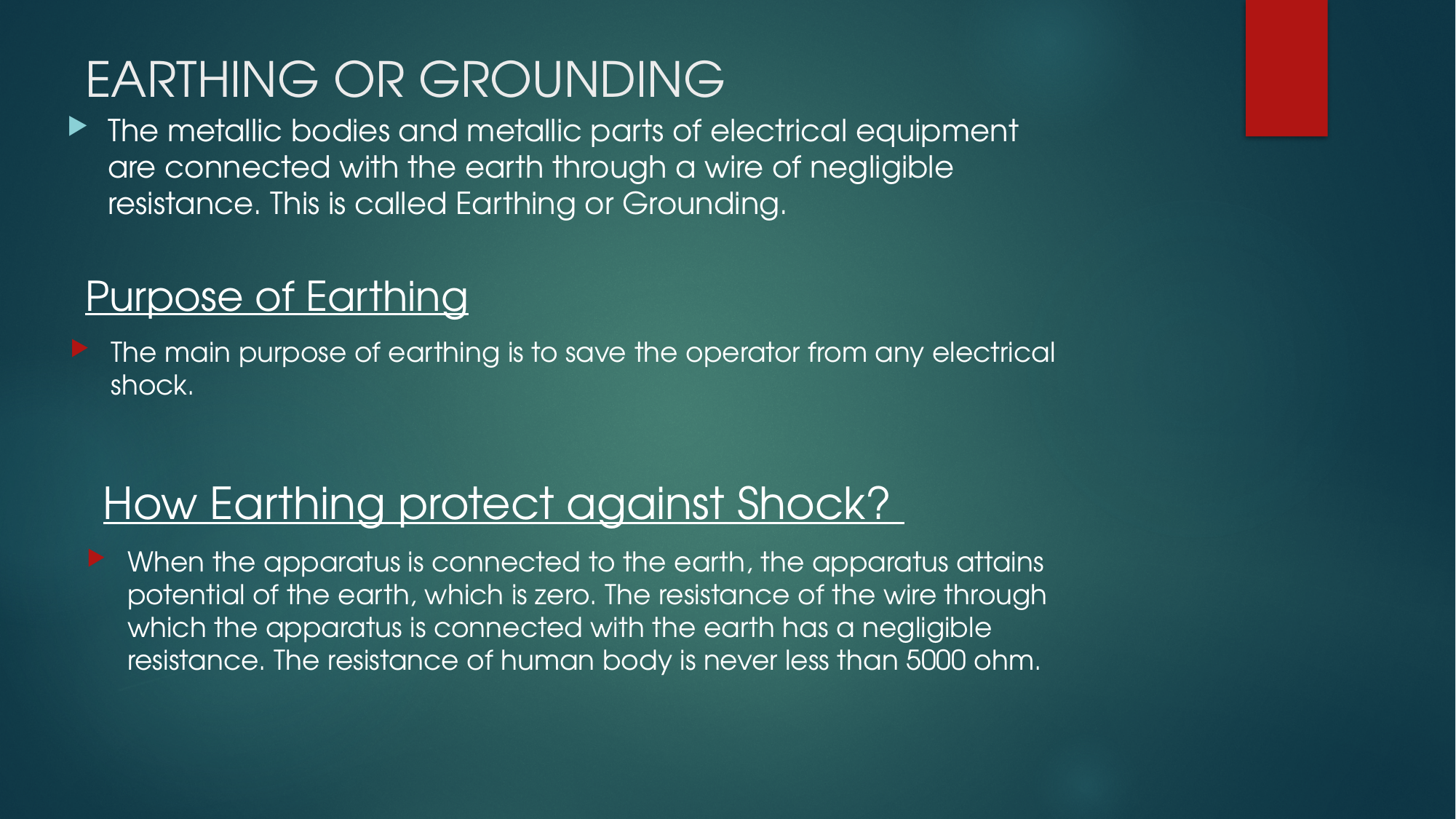

# EARTHING OR GROUNDING
The metallic bodies and metallic parts of electrical equipment are connected with the earth through a wire of negligible resistance. This is called Earthing or Grounding.
Purpose of Earthing
The main purpose of earthing is to save the operator from any electrical shock.
How Earthing protect against Shock?
When the apparatus is connected to the earth, the apparatus attains potential of the earth, which is zero. The resistance of the wire through which the apparatus is connected with the earth has a negligible resistance. The resistance of human body is never less than 5000 ohm.